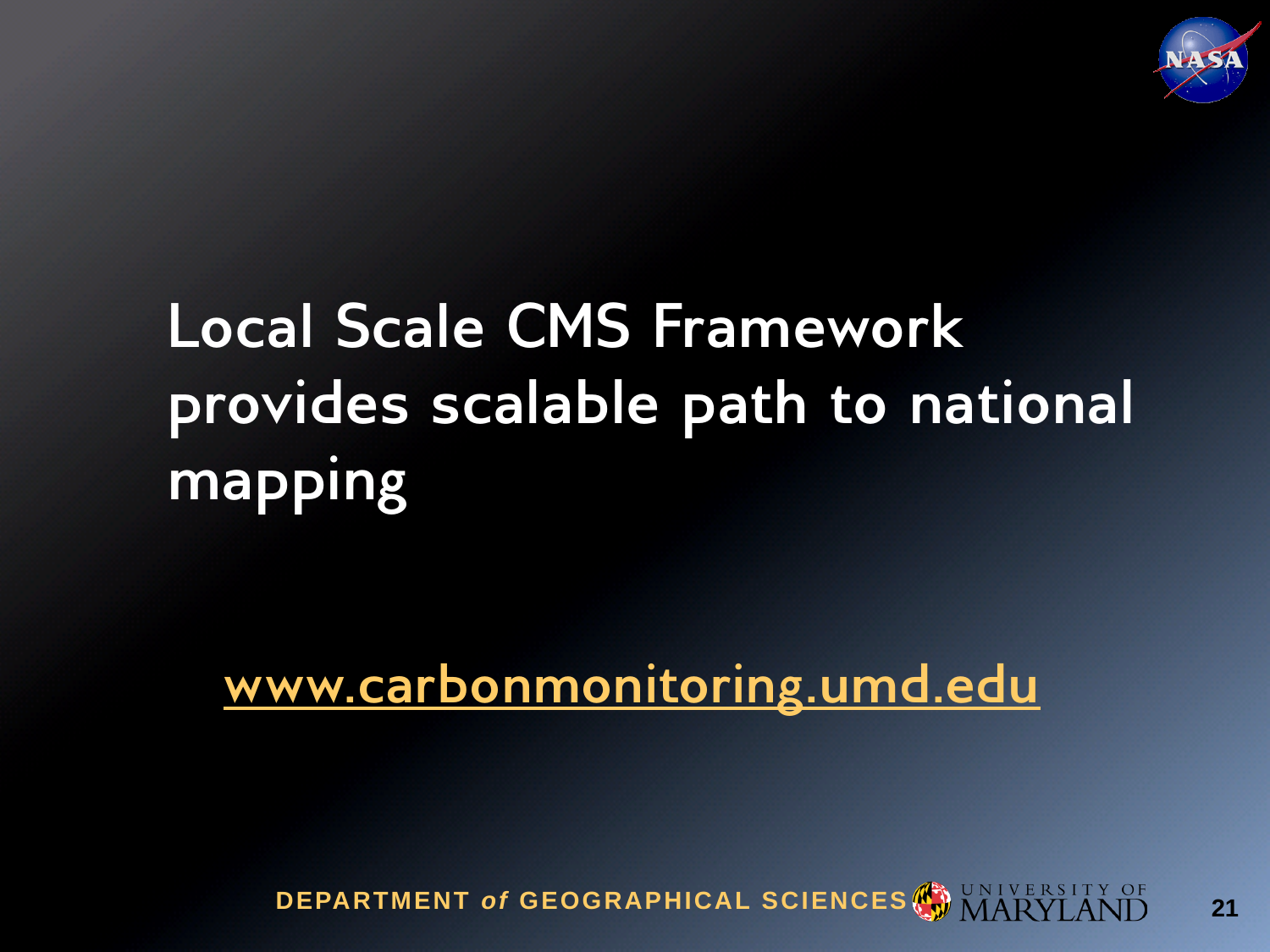

Local Scale CMS Framework provides scalable path to national mapping
# www.carbonmonitoring.umd.edu
21